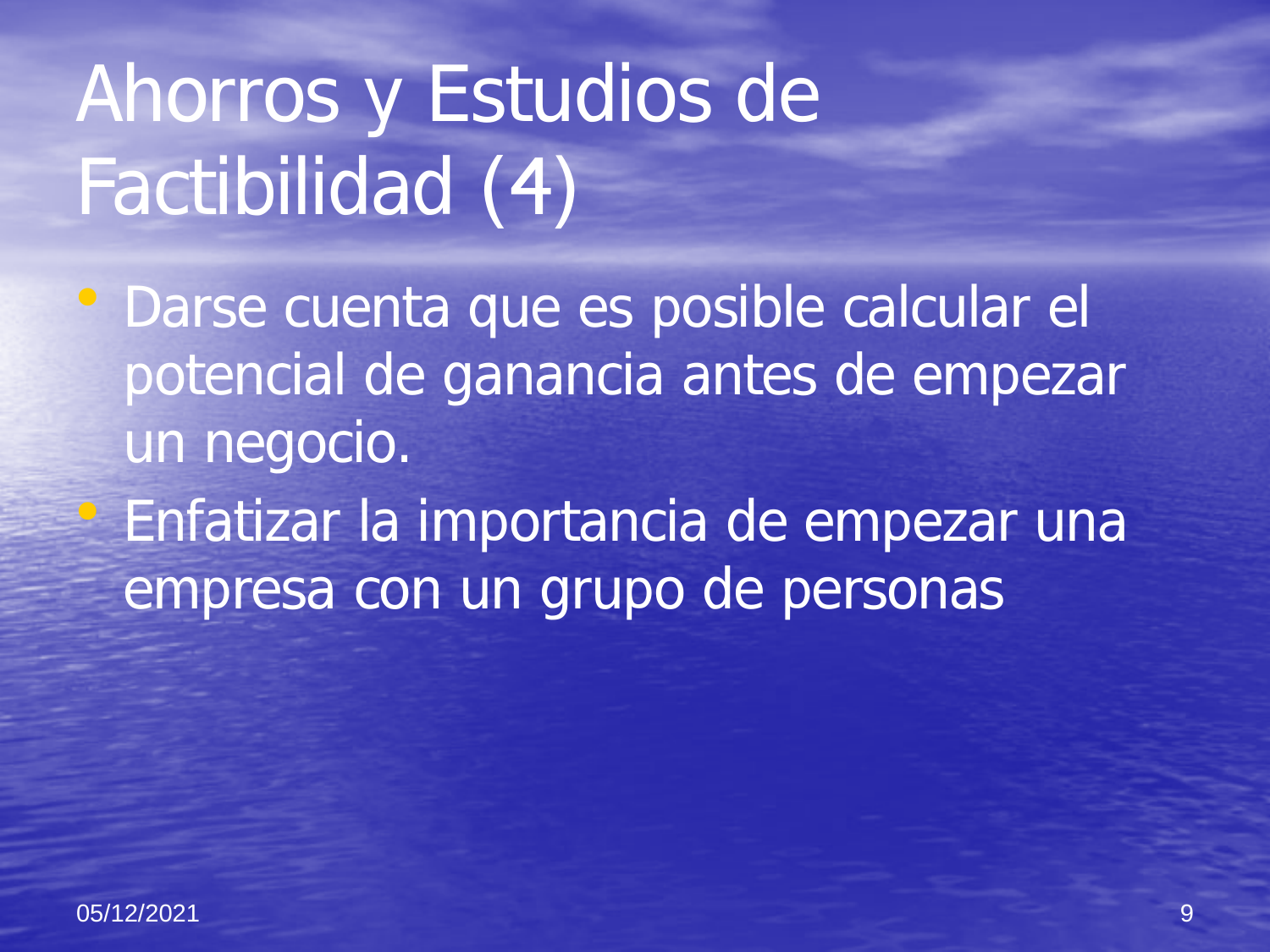

# Ahorros y Estudios de Factibilidad (4)
Darse cuenta que es posible calcular el potencial de ganancia antes de empezar un negocio.
Enfatizar la importancia de empezar una empresa con un grupo de personas
05/12/2021
9